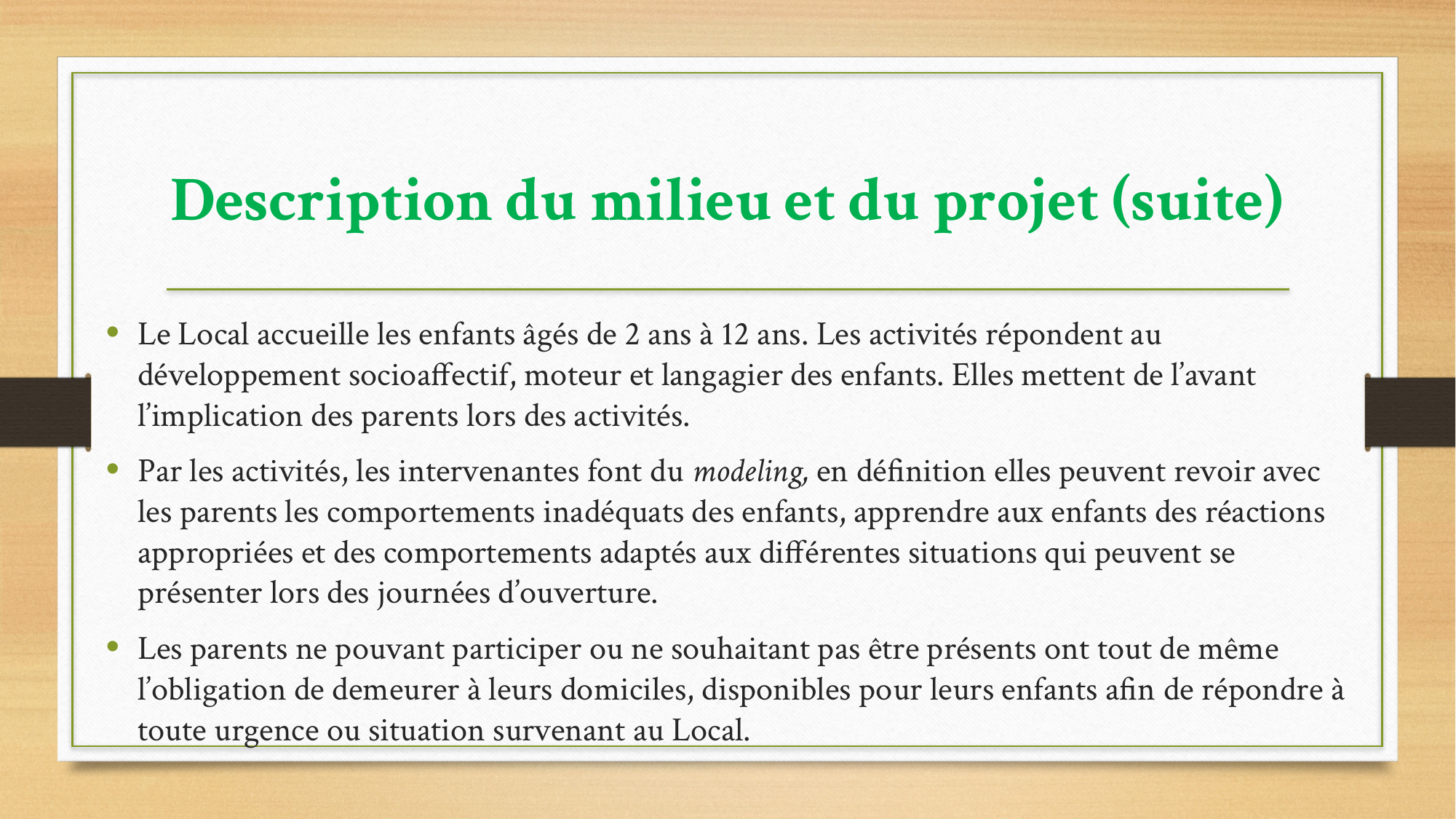

# Description du milieu et du projet (suite)
Le Local accueille les enfants âgés de 2 ans à 12 ans. Les activités répondent au développement socioaffectif, moteur et langagier des enfants. Elles mettent de l’avant l’implication des parents lors des activités.
Par les activités, les intervenantes font du modeling, en définition elles peuvent revoir avec les parents les comportements inadéquats des enfants, apprendre aux enfants des réactions appropriées et des comportements adaptés aux différentes situations qui peuvent se présenter lors des journées d’ouverture.
Les parents ne pouvant participer ou ne souhaitant pas être présents ont tout de même l’obligation de demeurer à leurs domiciles, disponibles pour leurs enfants afin de répondre à toute urgence ou situation survenant au Local.